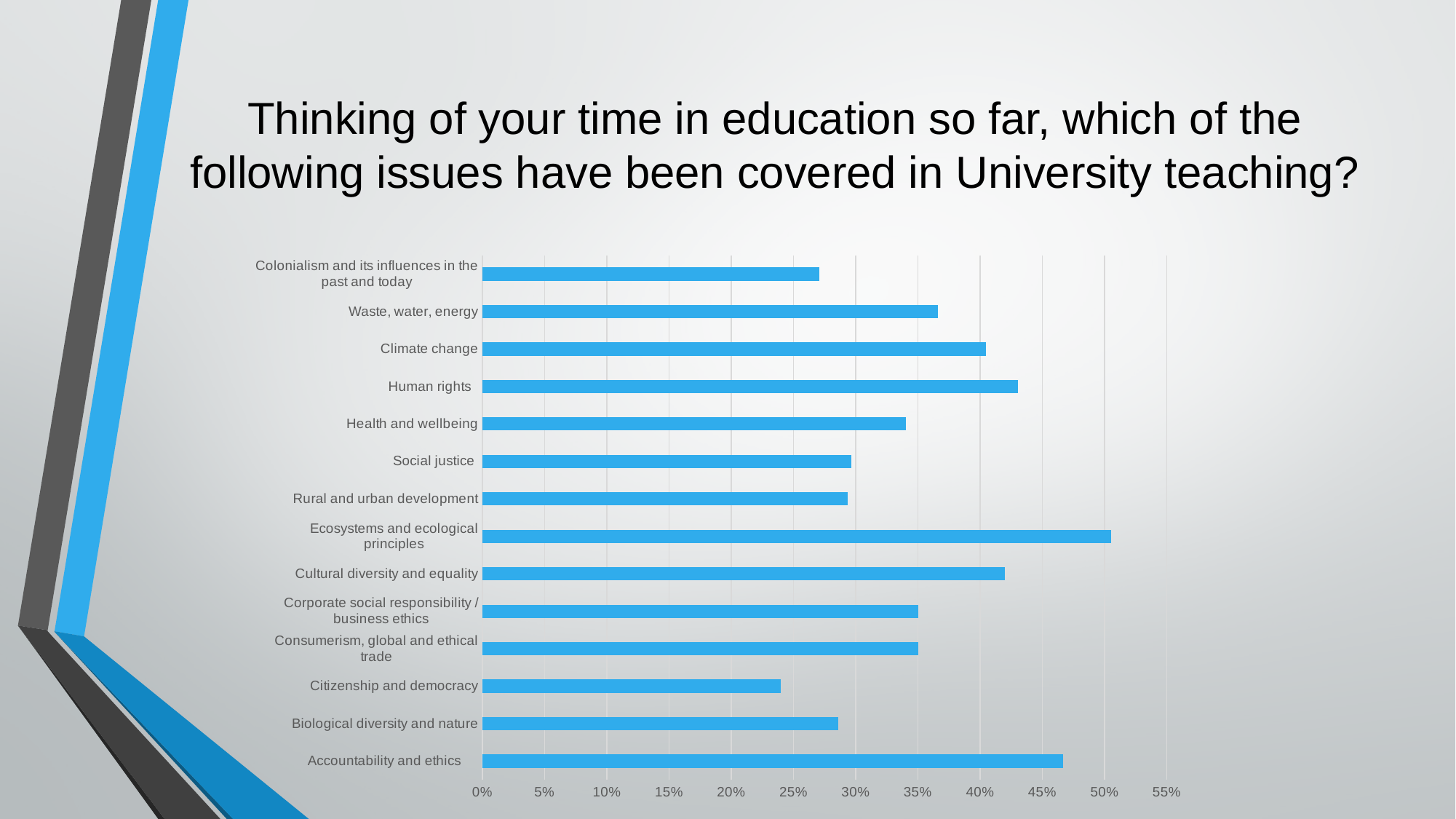

# Thinking of your time in education so far, which of the following issues have been covered in University teaching?

### Chart

| Category |  |
|---|---|
| Accountability and ethics      | 0.46649484536082475 |
| Biological diversity and nature | 0.2860824742268041 |
| Citizenship and democracy | 0.23969072164948454 |
| Consumerism, global and ethical trade | 0.35051546391752575 |
| Corporate social responsibility / business ethics | 0.35051546391752575 |
| Cultural diversity and equality | 0.42010309278350516 |
| Ecosystems and ecological principles | 0.5051546391752577 |
| Rural and urban development | 0.29381443298969073 |
| Social justice  | 0.2963917525773196 |
| Health and wellbeing | 0.3402061855670103 |
| Human rights   | 0.43041237113402064 |
| Climate change | 0.40463917525773196 |
| Waste, water, energy | 0.36597938144329895 |
| Colonialism and its influences in the past and today | 0.2706185567010309 |